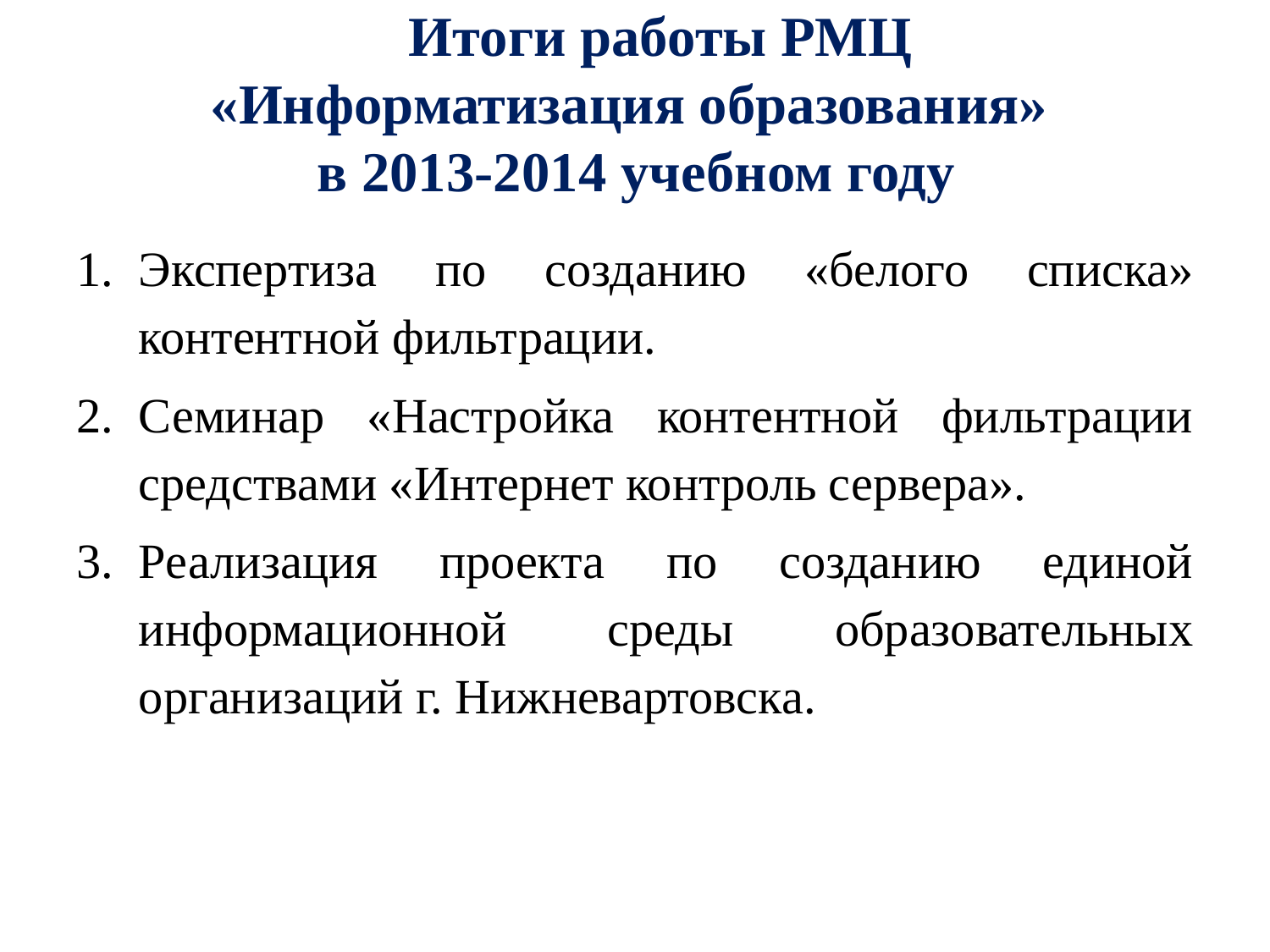

# Итоги работы РМЦ «Информатизация образования» в 2013-2014 учебном году
Экспертиза по созданию «белого списка» контентной фильтрации.
Семинар «Настройка контентной фильтрации средствами «Интернет контроль сервера».
Реализация проекта по созданию единой информационной среды образовательных организаций г. Нижневартовска.